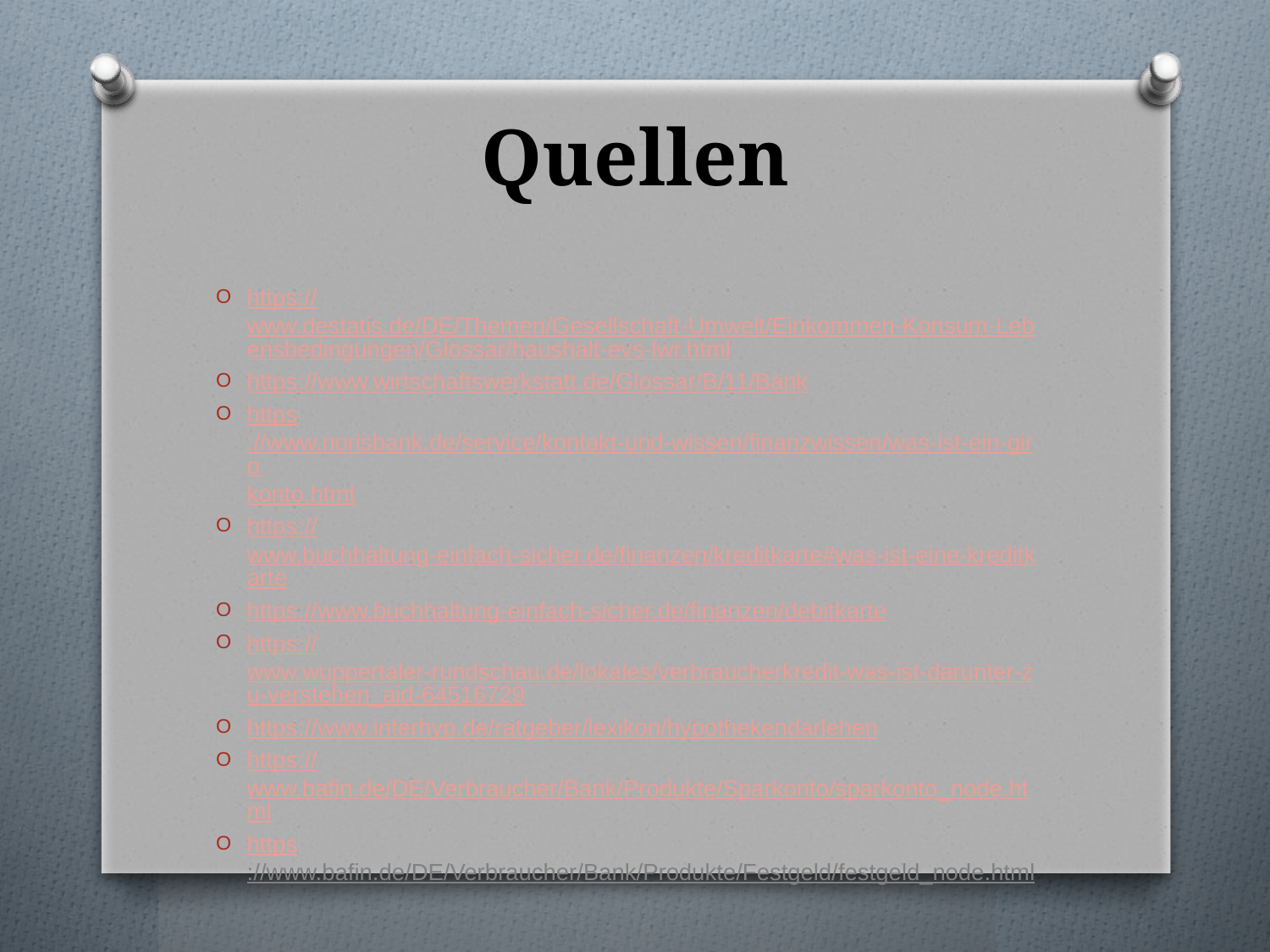

# Quellen
https://www.destatis.de/DE/Themen/Gesellschaft-Umwelt/Einkommen-Konsum-Lebensbedingungen/Glossar/haushalt-evs-lwr.html
https://www.wirtschaftswerkstatt.de/Glossar/B/11/Bank
https://www.norisbank.de/service/kontakt-und-wissen/finanzwissen/was-ist-ein-giro konto.html
https://www.buchhaltung-einfach-sicher.de/finanzen/kreditkarte#was-ist-eine-kreditkarte
https://www.buchhaltung-einfach-sicher.de/finanzen/debitkarte
https://www.wuppertaler-rundschau.de/lokales/verbraucherkredit-was-ist-darunter-zu-verstehen_aid-64516729
https://www.interhyp.de/ratgeber/lexikon/hypothekendarlehen
https://www.bafin.de/DE/Verbraucher/Bank/Produkte/Sparkonto/sparkonto_node.html
https://www.bafin.de/DE/Verbraucher/Bank/Produkte/Festgeld/festgeld_node.html